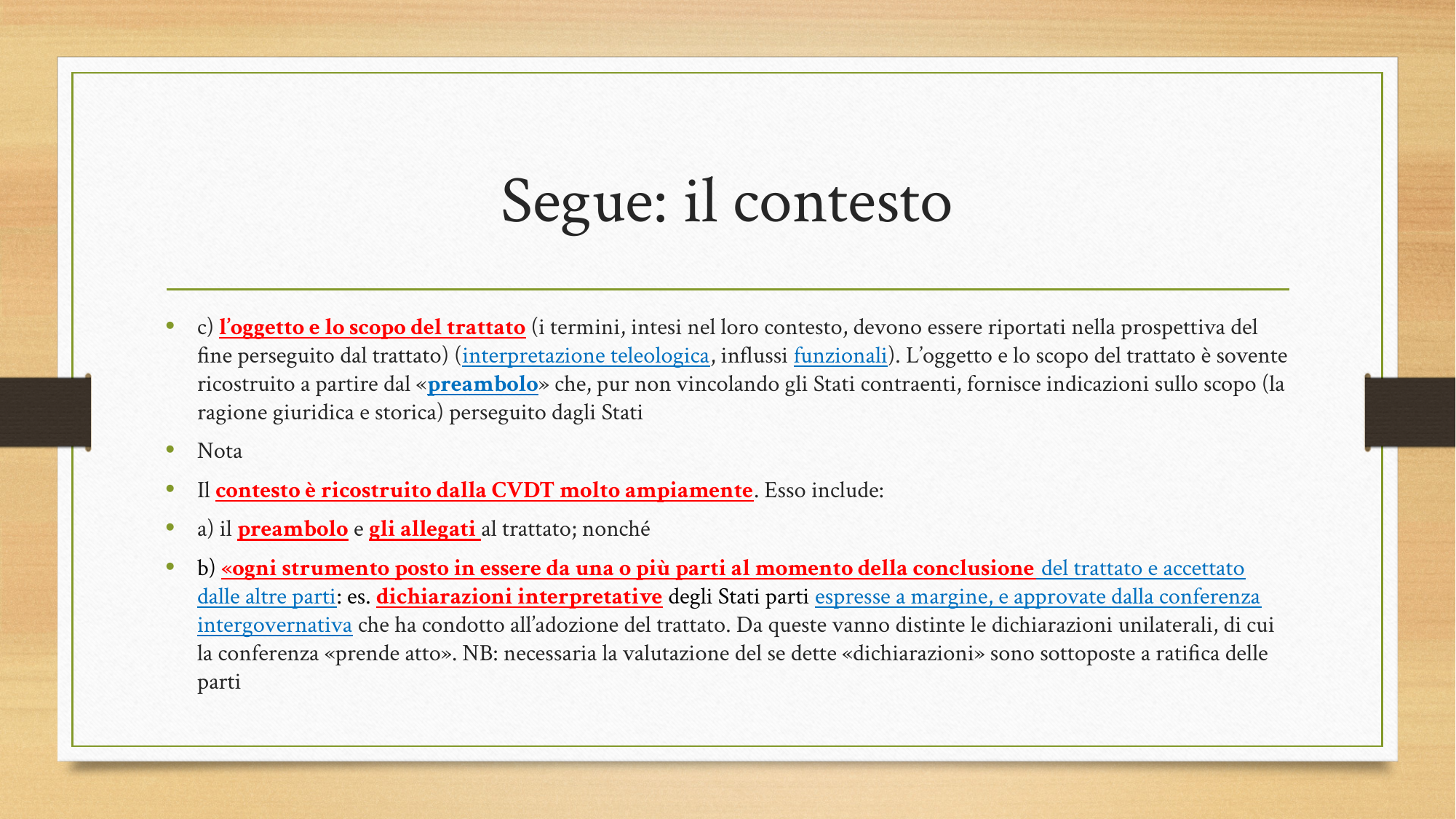

# Segue: il contesto
c) l’oggetto e lo scopo del trattato (i termini, intesi nel loro contesto, devono essere riportati nella prospettiva del fine perseguito dal trattato) (interpretazione teleologica, influssi funzionali). L’oggetto e lo scopo del trattato è sovente ricostruito a partire dal «preambolo» che, pur non vincolando gli Stati contraenti, fornisce indicazioni sullo scopo (la ragione giuridica e storica) perseguito dagli Stati
Nota
Il contesto è ricostruito dalla CVDT molto ampiamente. Esso include:
a) il preambolo e gli allegati al trattato; nonché
b) «ogni strumento posto in essere da una o più parti al momento della conclusione del trattato e accettato dalle altre parti: es. dichiarazioni interpretative degli Stati parti espresse a margine, e approvate dalla conferenza intergovernativa che ha condotto all’adozione del trattato. Da queste vanno distinte le dichiarazioni unilaterali, di cui la conferenza «prende atto». NB: necessaria la valutazione del se dette «dichiarazioni» sono sottoposte a ratifica delle parti